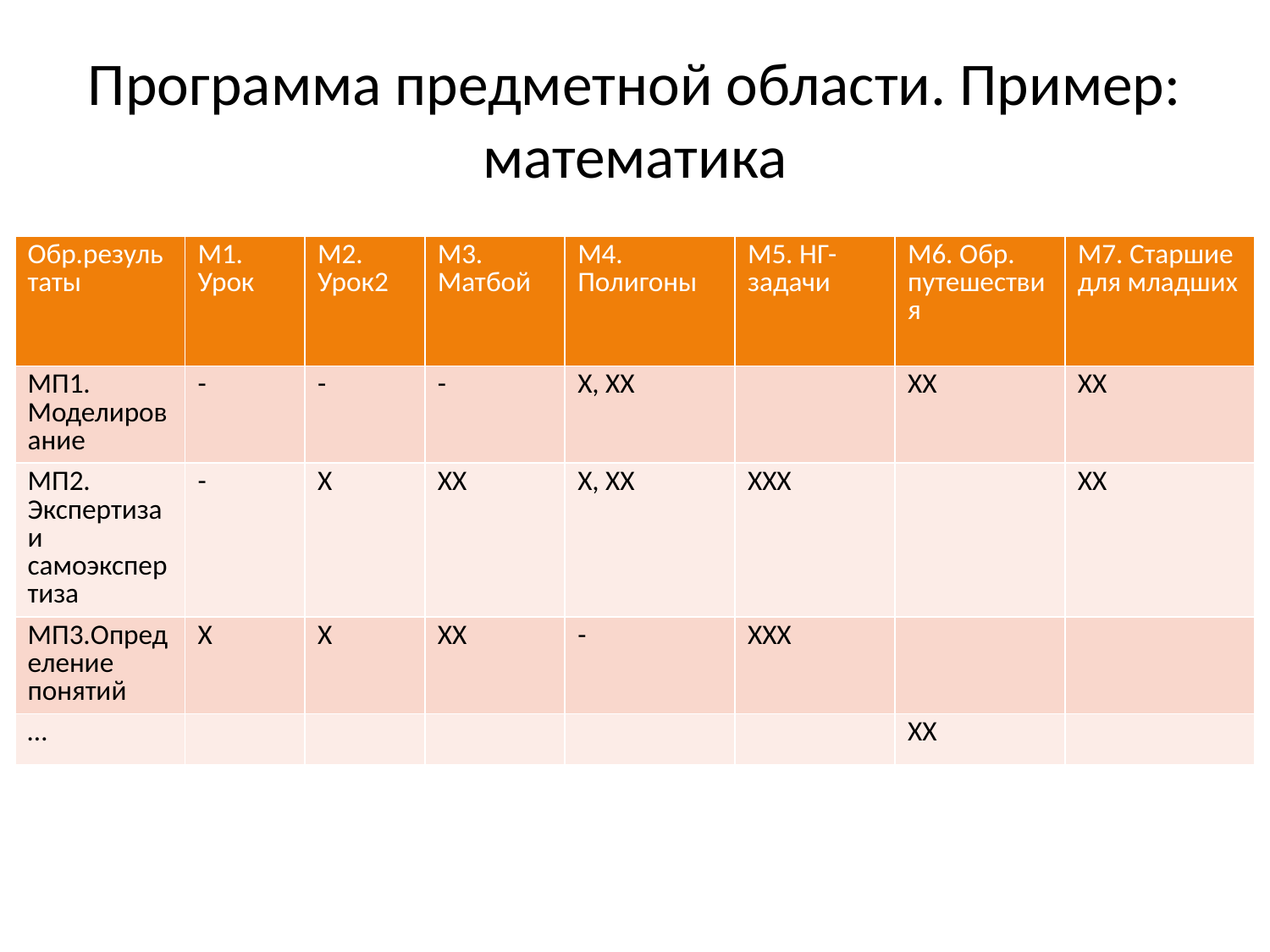

# Программа предметной области. Пример: математика
| Обр.результаты | М1. Урок | М2. Урок2 | М3. Матбой | М4. Полигоны | М5. НГ-задачи | М6. Обр. путешествия | М7. Старшие для младших |
| --- | --- | --- | --- | --- | --- | --- | --- |
| МП1. Моделирование | - | - | - | Х, ХХ |  | ХХ | ХХ |
| МП2. Экспертиза и самоэкспертиза | - | Х | ХХ | Х, ХХ | ХХХ |  | ХХ |
| МП3.Определение понятий | Х | Х | ХХ | - | ХХХ |  |  |
| … |  |  |  |  |  | ХХ |  |